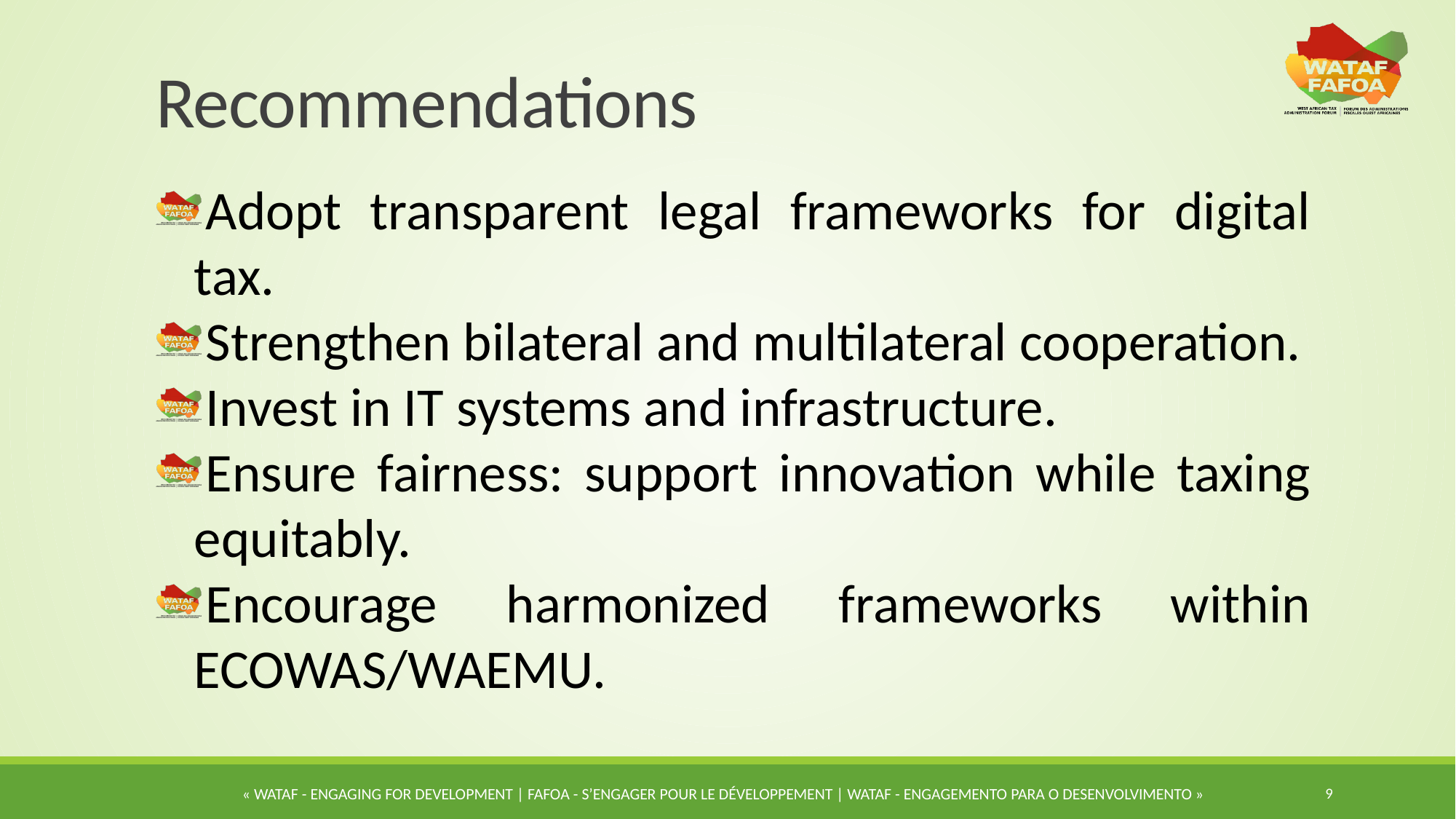

# Recommendations
Adopt transparent legal frameworks for digital tax.
Strengthen bilateral and multilateral cooperation.
Invest in IT systems and infrastructure.
Ensure fairness: support innovation while taxing equitably.
Encourage harmonized frameworks within ECOWAS/WAEMU.
9